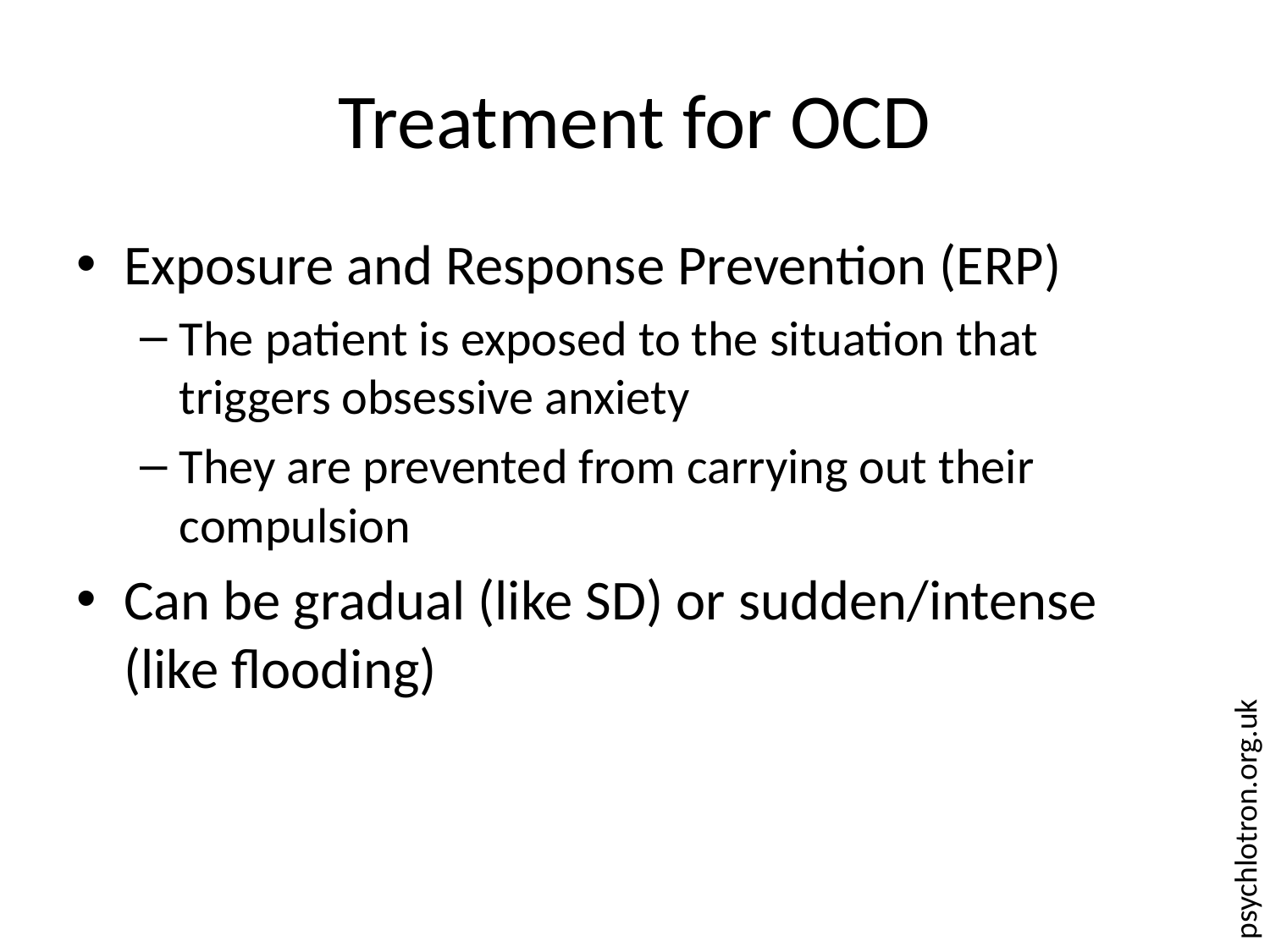

# Treatment for OCD
Exposure and Response Prevention (ERP)
The patient is exposed to the situation that triggers obsessive anxiety
They are prevented from carrying out their compulsion
Can be gradual (like SD) or sudden/intense (like flooding)